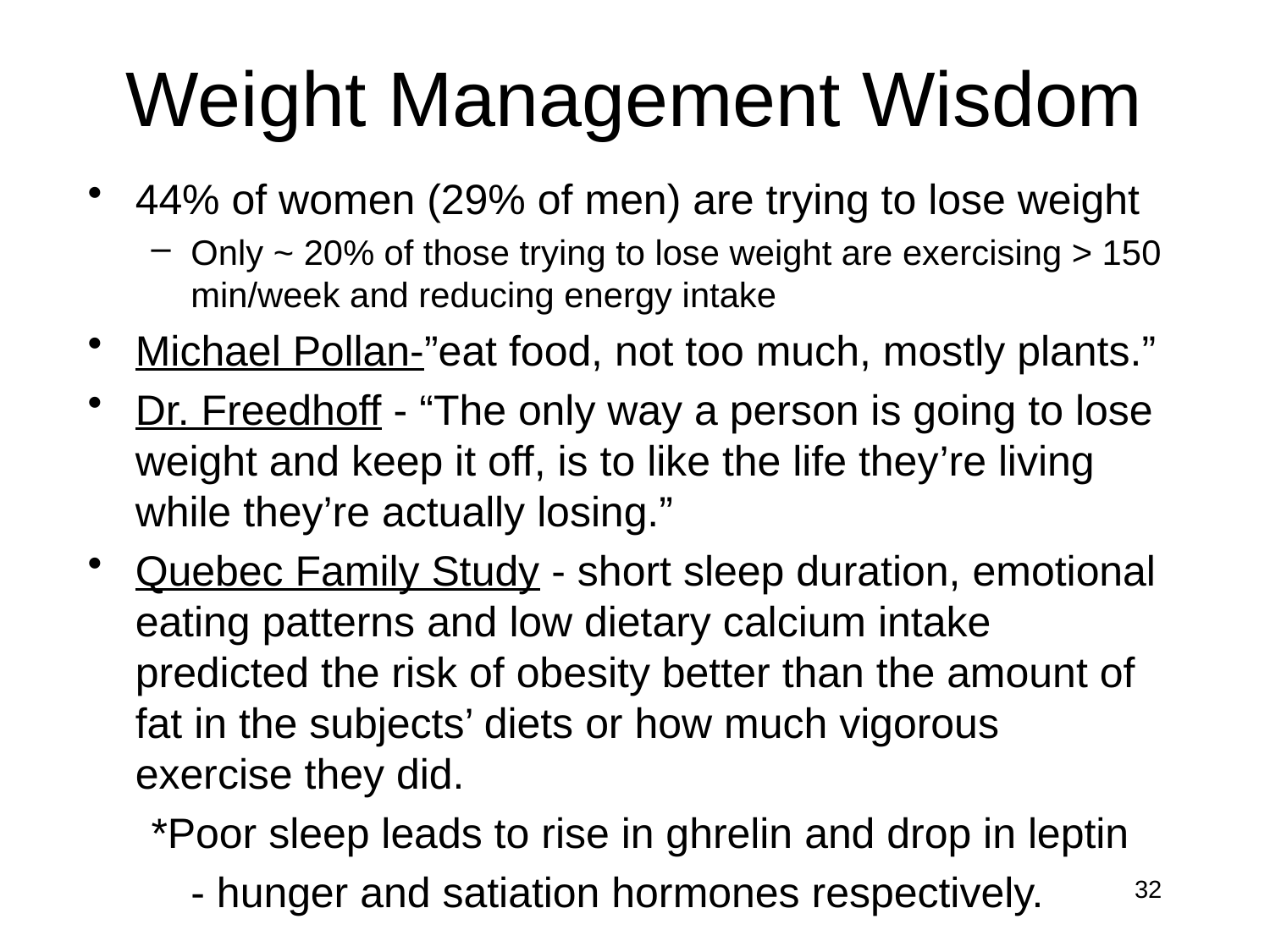

# Weight Management Wisdom
44% of women (29% of men) are trying to lose weight
Only ~ 20% of those trying to lose weight are exercising > 150 min/week and reducing energy intake
Michael Pollan-”eat food, not too much, mostly plants.”
Dr. Freedhoff - “The only way a person is going to lose weight and keep it off, is to like the life they’re living while they’re actually losing.”
Quebec Family Study - short sleep duration, emotional eating patterns and low dietary calcium intake predicted the risk of obesity better than the amount of fat in the subjects’ diets or how much vigorous exercise they did.
*Poor sleep leads to rise in ghrelin and drop in leptin
	- hunger and satiation hormones respectively.
32